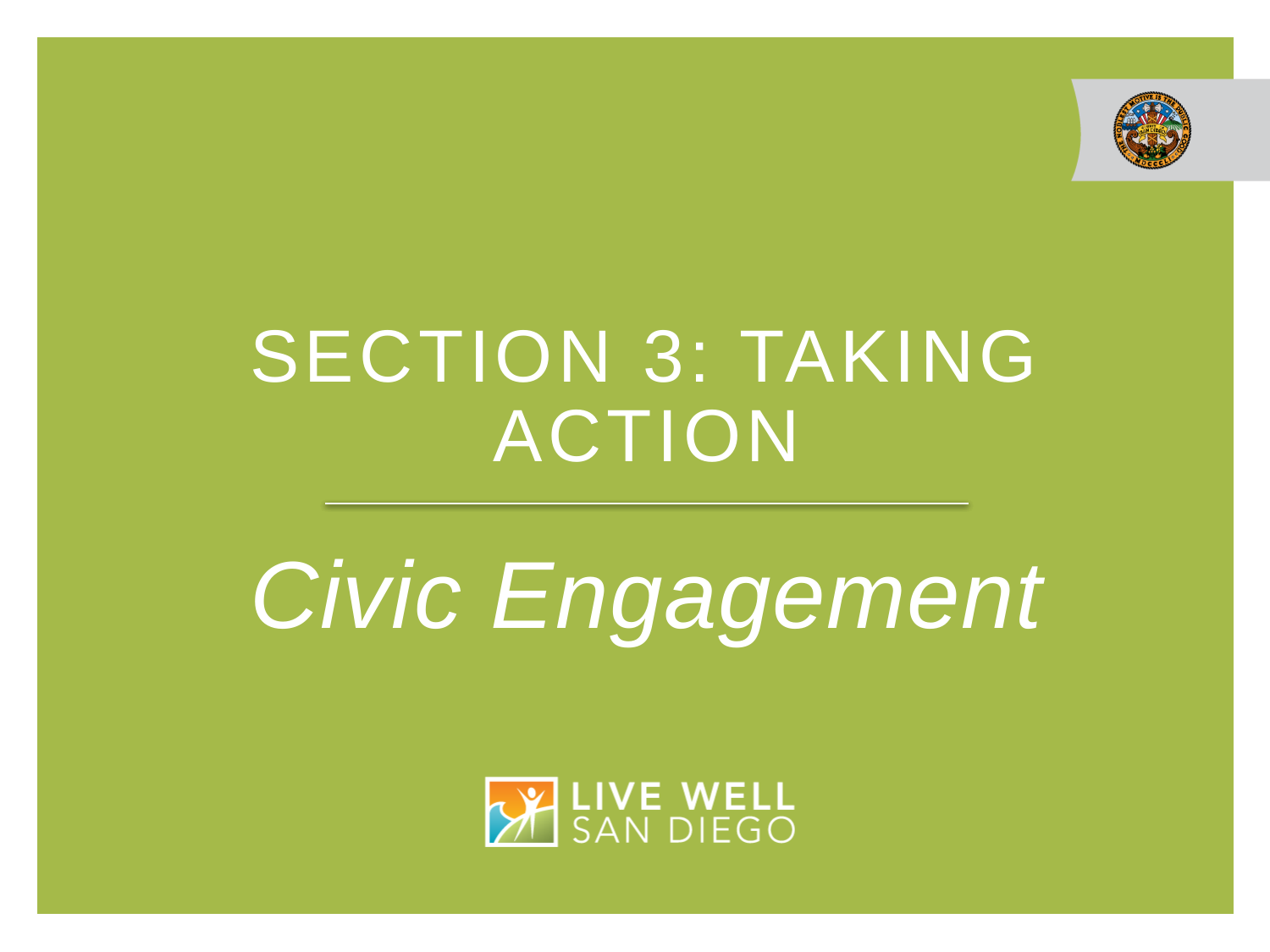

# SECTION 3: Taking Action
Civic Engagement